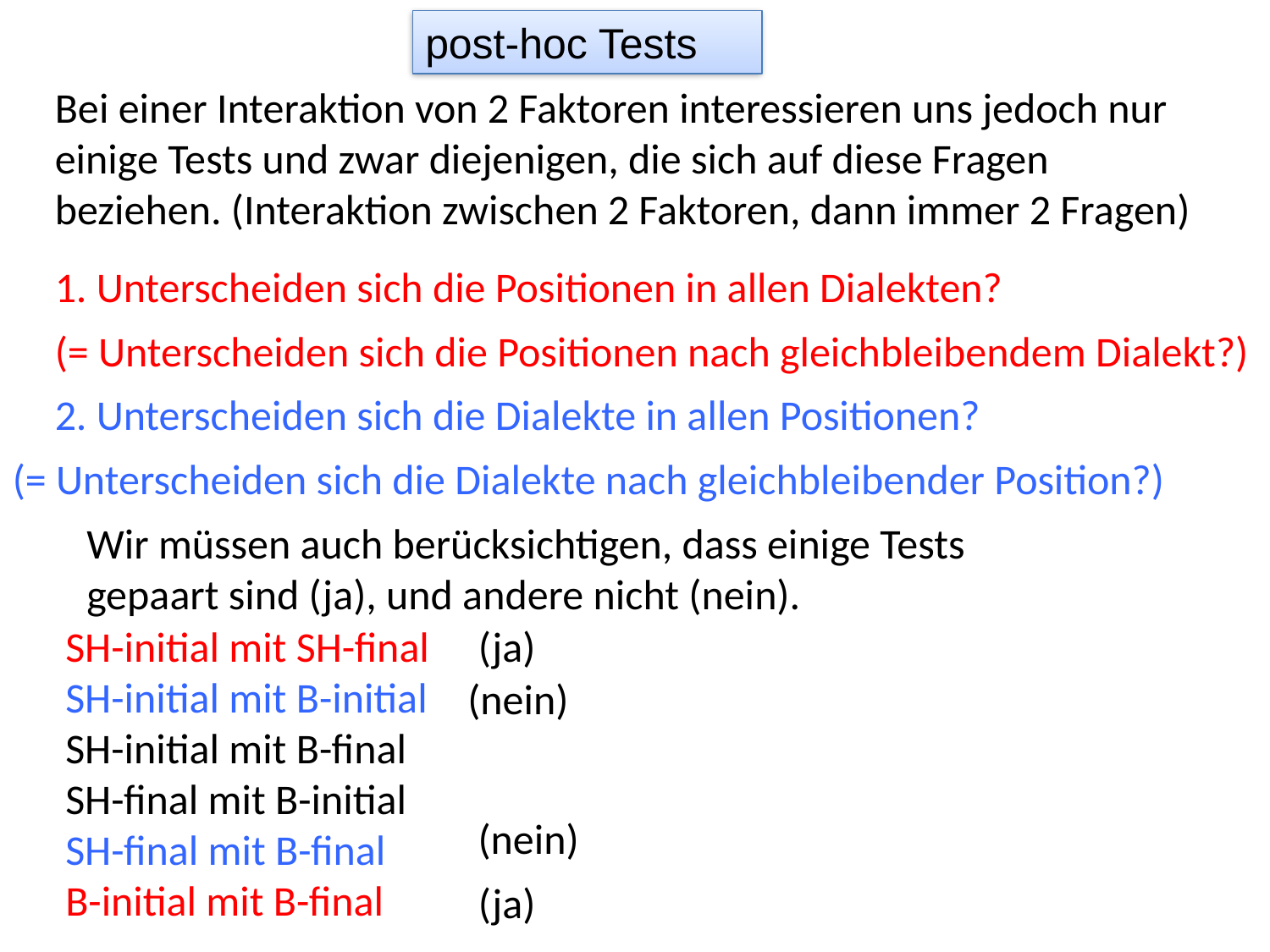

post-hoc Tests
Bei einer Interaktion von 2 Faktoren interessieren uns jedoch nur einige Tests und zwar diejenigen, die sich auf diese Fragen beziehen. (Interaktion zwischen 2 Faktoren, dann immer 2 Fragen)
1. Unterscheiden sich die Positionen in allen Dialekten?
(= Unterscheiden sich die Positionen nach gleichbleibendem Dialekt?)
2. Unterscheiden sich die Dialekte in allen Positionen?
(= Unterscheiden sich die Dialekte nach gleichbleibender Position?)
Wir müssen auch berücksichtigen, dass einige Tests gepaart sind (ja), und andere nicht (nein).
SH-initial mit SH-final
SH-initial mit B-initial
SH-initial mit B-final
SH-final mit B-initial
SH-final mit B-final
B-initial mit B-final
(ja)
(nein)
(nein)
(ja)